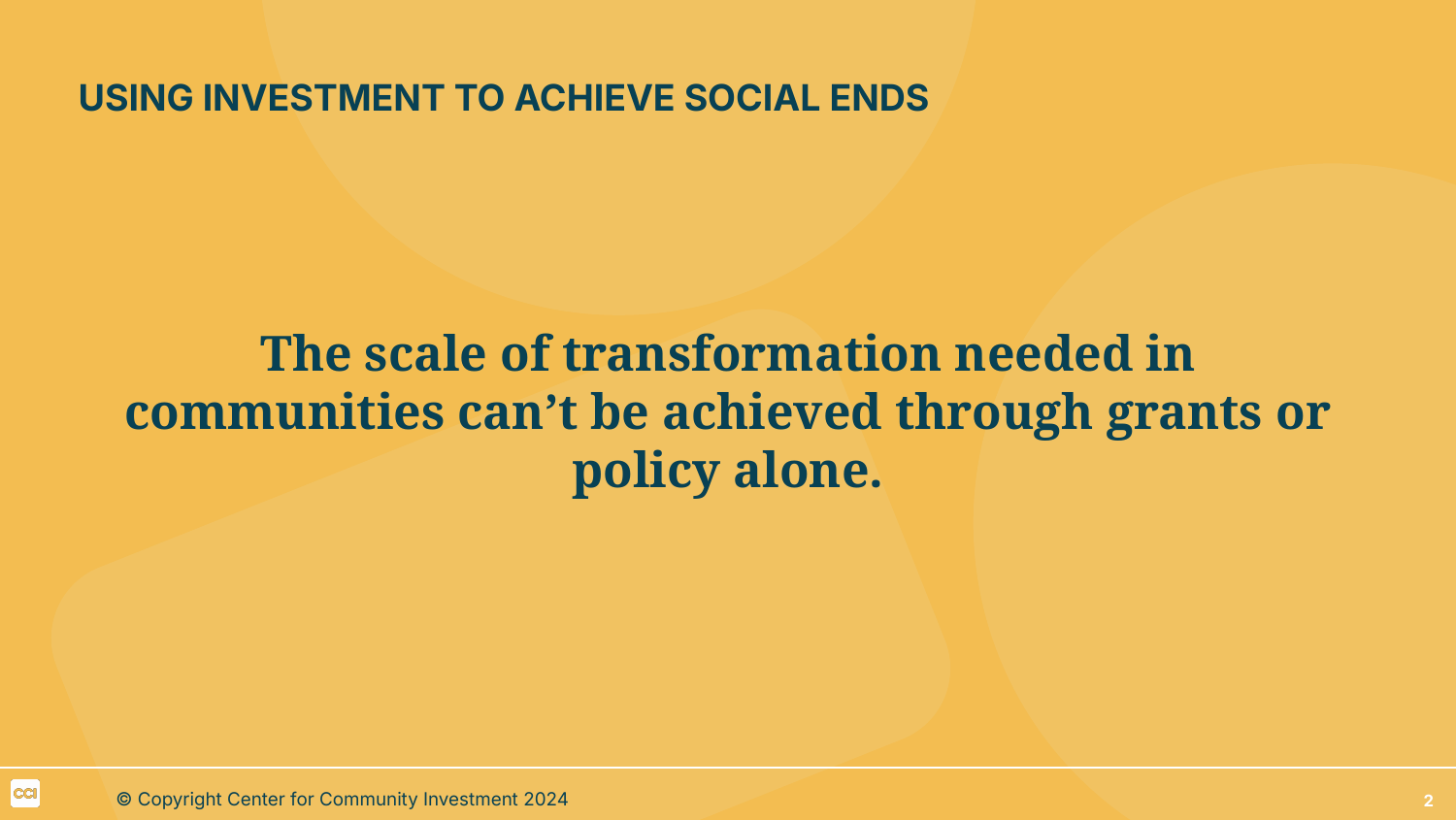

USING INVESTMENT TO ACHIEVE SOCIAL ENDS
# The scale of transformation needed in communities can’t be achieved through grants or policy alone.
2
© Copyright Center for Community Investment 2024